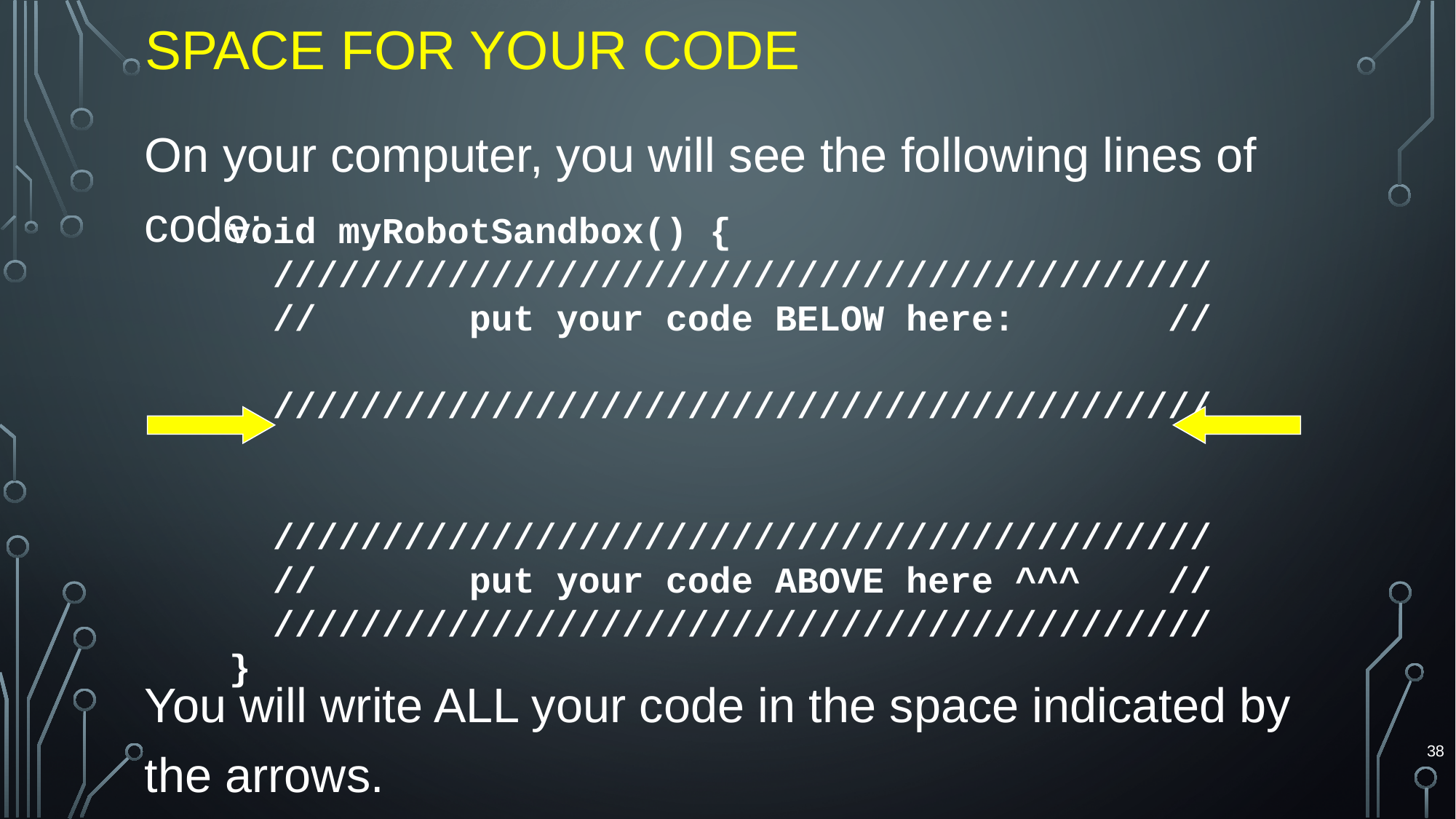

# Space for Your Code
On your computer, you will see the following lines of code:
void myRobotSandbox() {
  ///////////////////////////////////////////
  //       put your code BELOW here:       //
  ///////////////////////////////////////////

  ///////////////////////////////////////////
  //       put your code ABOVE here ^^^    //
  ///////////////////////////////////////////
}

You will write ALL your code in the space indicated by the arrows.
38